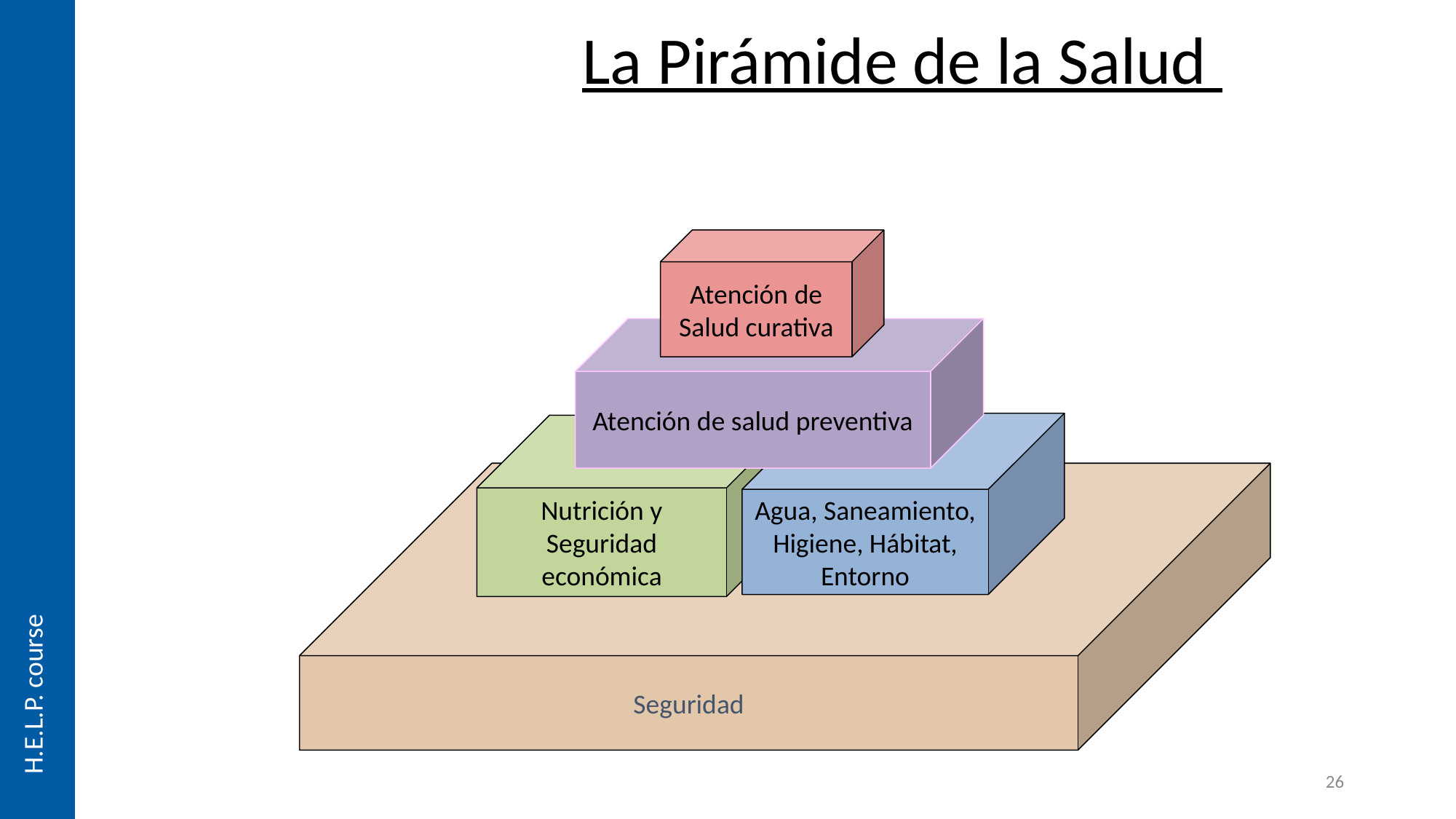

La Pirámide de la Salud
Atención de Salud curativa
Atención de salud preventiva
Agua, Saneamiento, Higiene, Hábitat, Entorno
Nutrición y
Seguridad económica
Seguridad
H.E.L.P. course

26